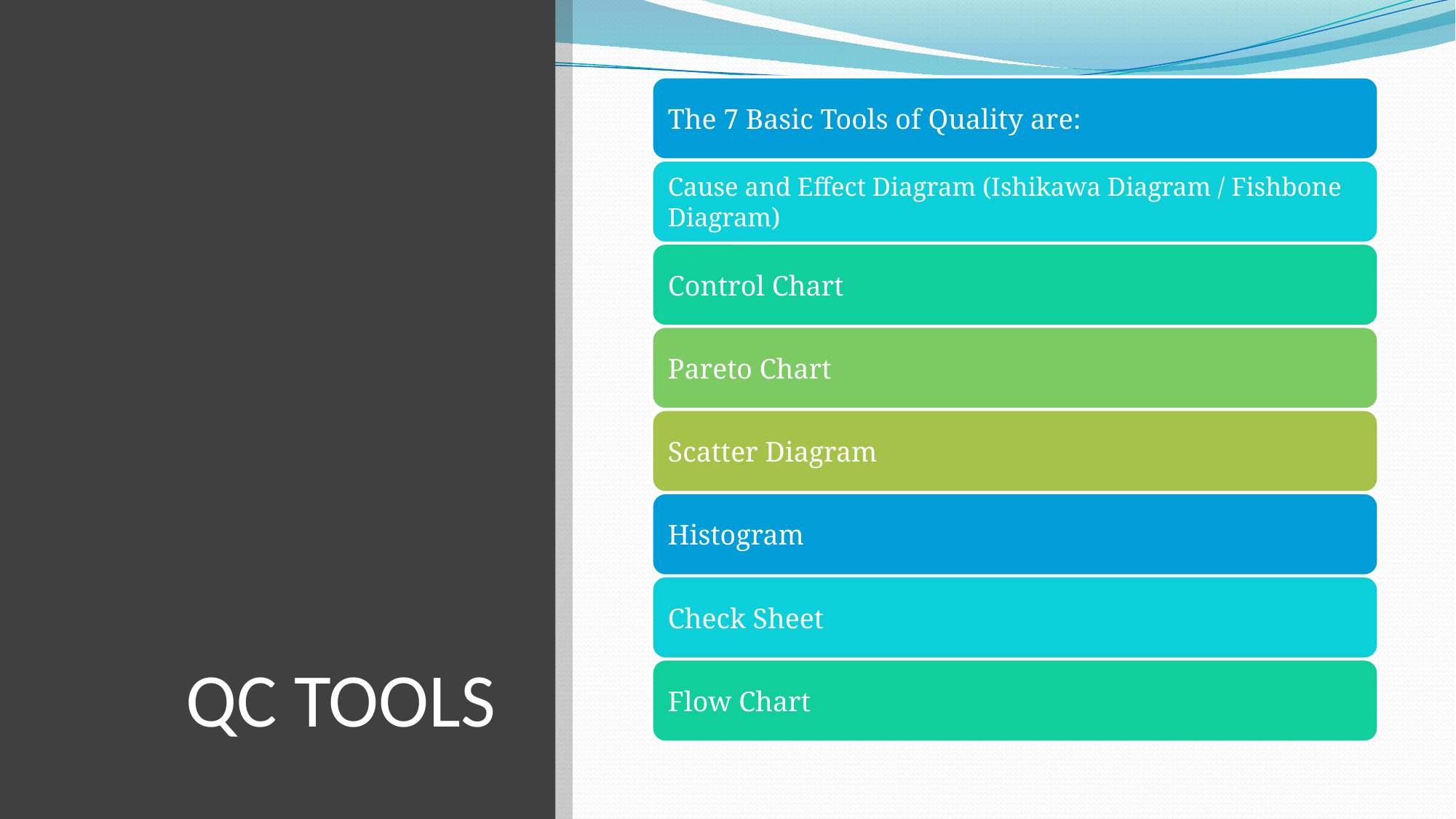

The 7 Basic Tools of Quality are:
Cause and Effect Diagram (Ishikawa Diagram / Fishbone Diagram)
Control Chart
Pareto Chart
Scatter Diagram
Histogram
Check Sheet
Flow Chart
# QC TOOLS